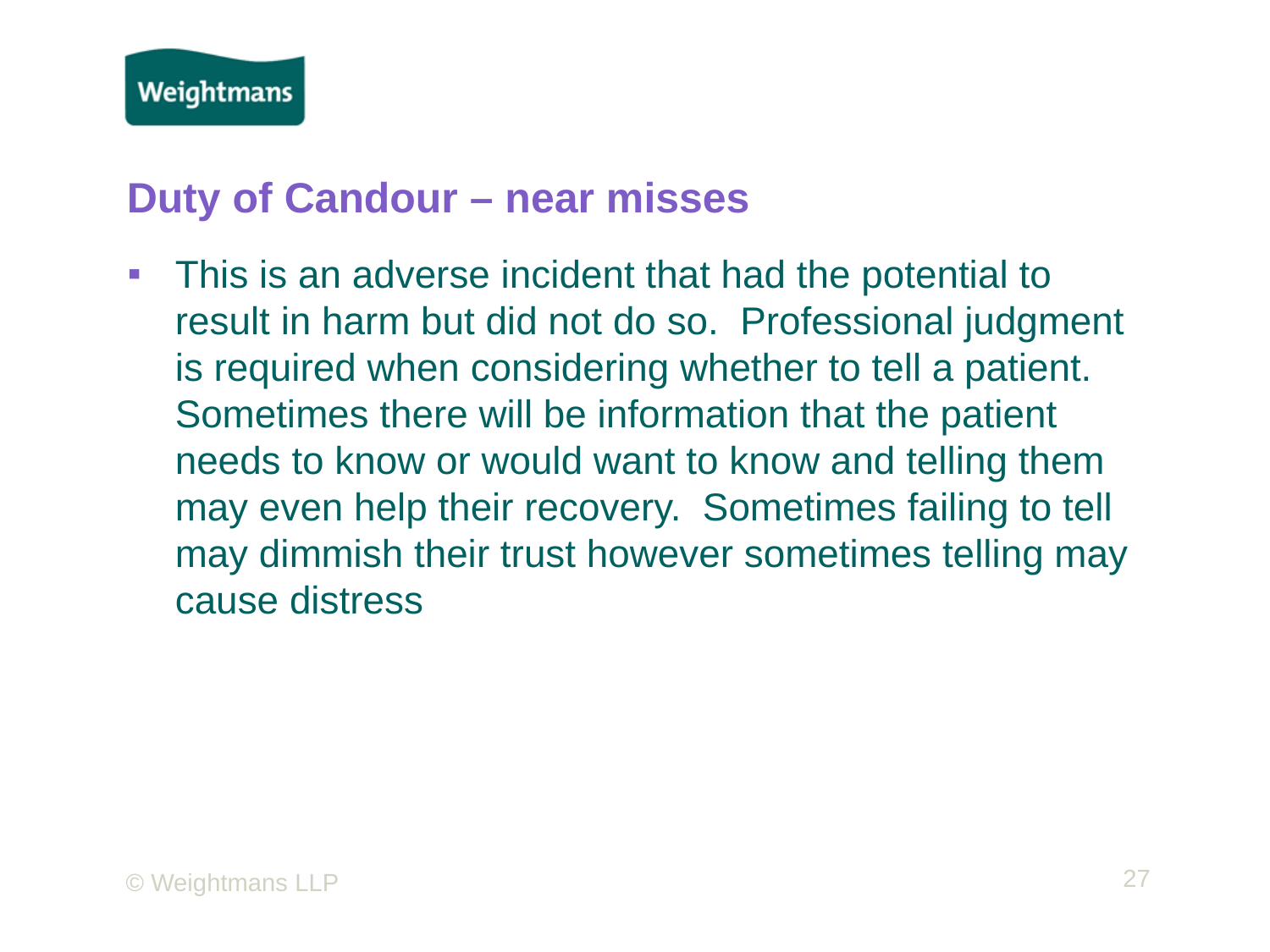

# Duty of Candour – near misses
This is an adverse incident that had the potential to result in harm but did not do so.  Professional judgment is required when considering whether to tell a patient.  Sometimes there will be information that the patient needs to know or would want to know and telling them may even help their recovery.  Sometimes failing to tell may dimmish their trust however sometimes telling may cause distress